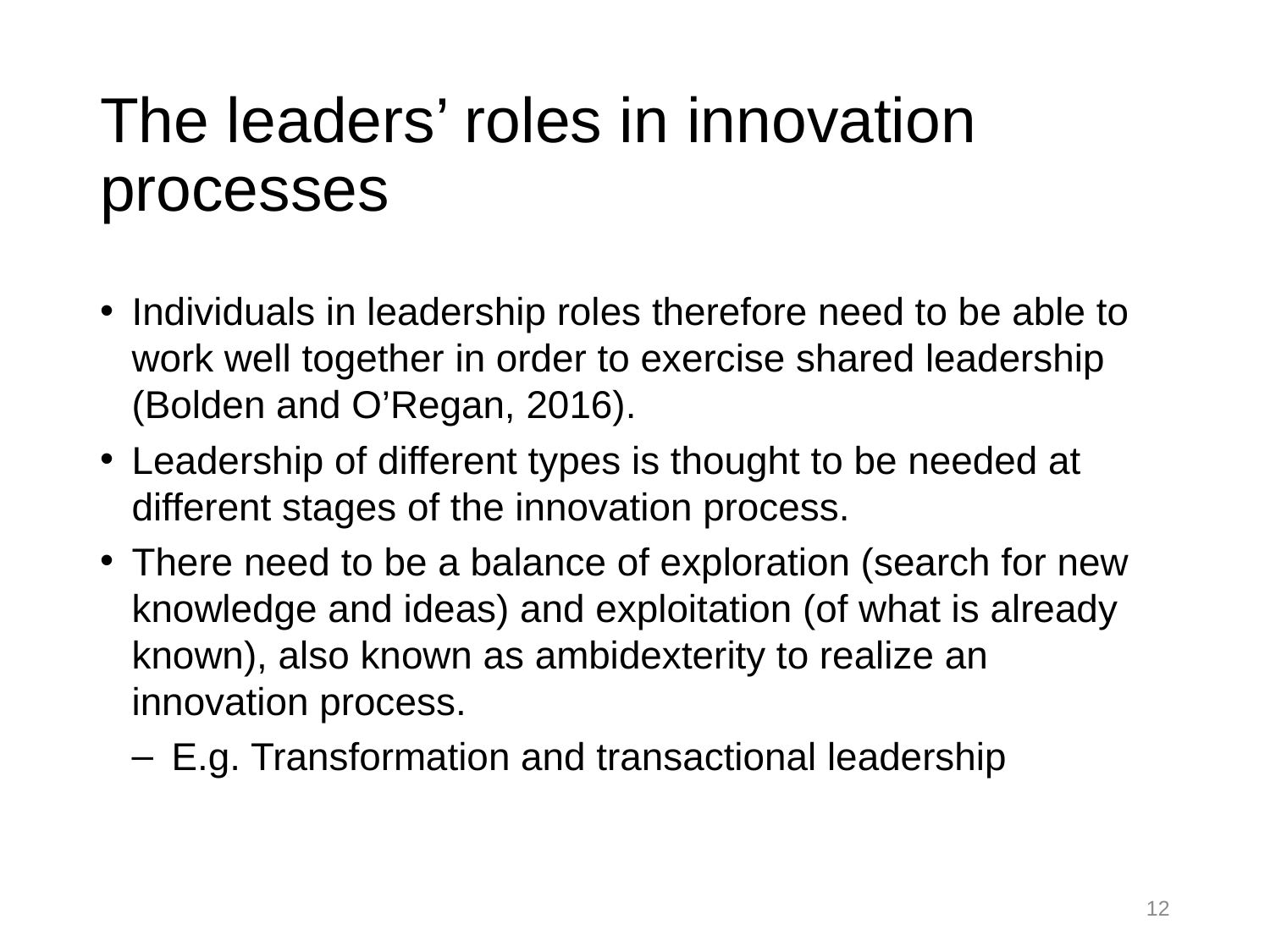

# The leaders’ roles in innovation processes
Individuals in leadership roles therefore need to be able to work well together in order to exercise shared leadership (Bolden and O’Regan, 2016).
Leadership of different types is thought to be needed at different stages of the innovation process.
There need to be a balance of exploration (search for new knowledge and ideas) and exploitation (of what is already known), also known as ambidexterity to realize an innovation process.
E.g. Transformation and transactional leadership
12